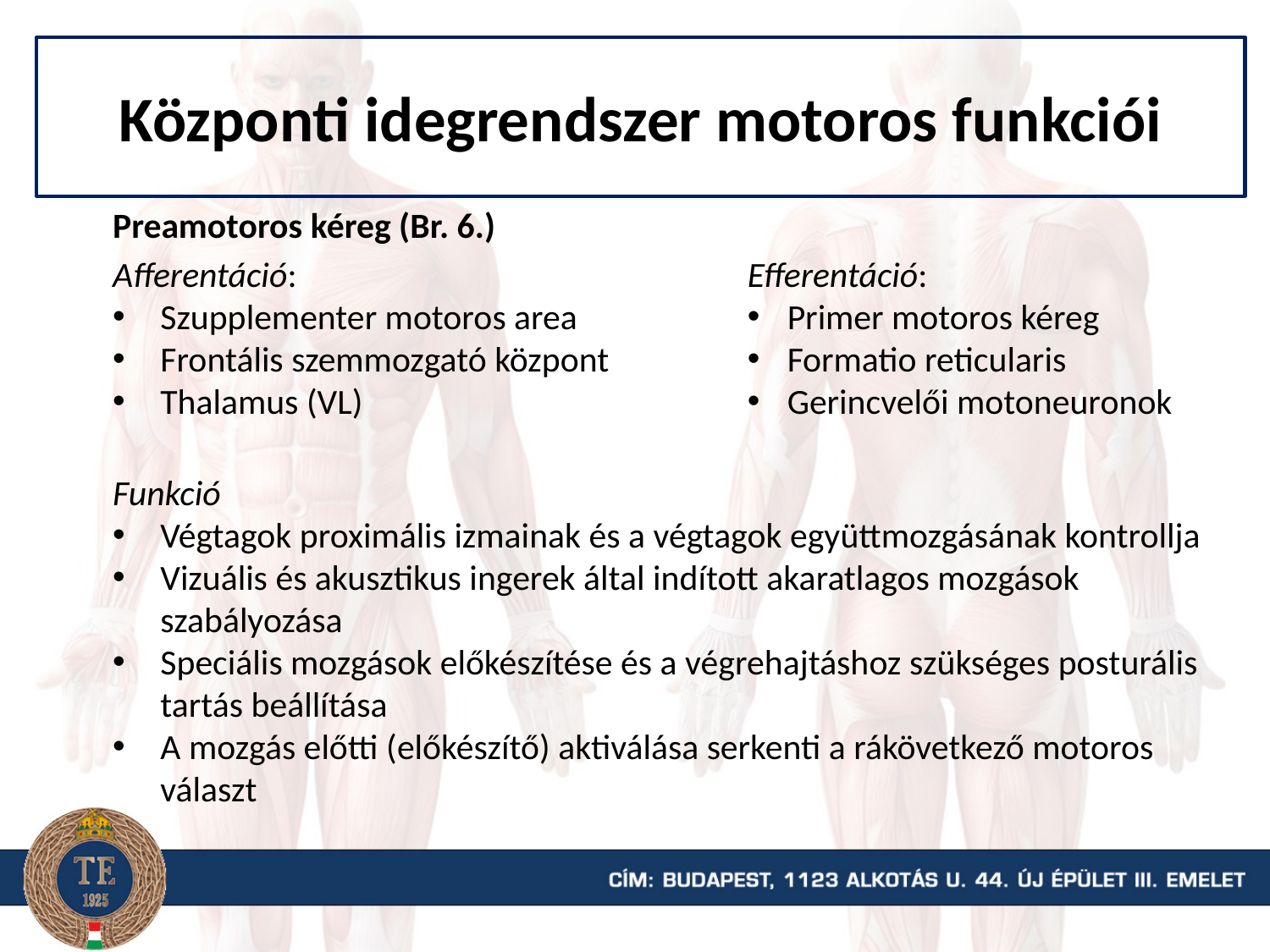

Központi idegrendszer motoros funkciói
Preamotoros kéreg (Br. 6.)
Afferentáció:
Szupplementer motoros area
Frontális szemmozgató központ
Thalamus (VL)

Funkció
Végtagok proximális izmainak és a végtagok együttmozgásának kontrollja
Vizuális és akusztikus ingerek által indított akaratlagos mozgások szabályozása
Speciális mozgások előkészítése és a végrehajtáshoz szükséges posturális tartás beállítása
A mozgás előtti (előkészítő) aktiválása serkenti a rákövetkező motoros választ
Efferentáció:
Primer motoros kéreg
Formatio reticularis
Gerincvelői motoneuronok